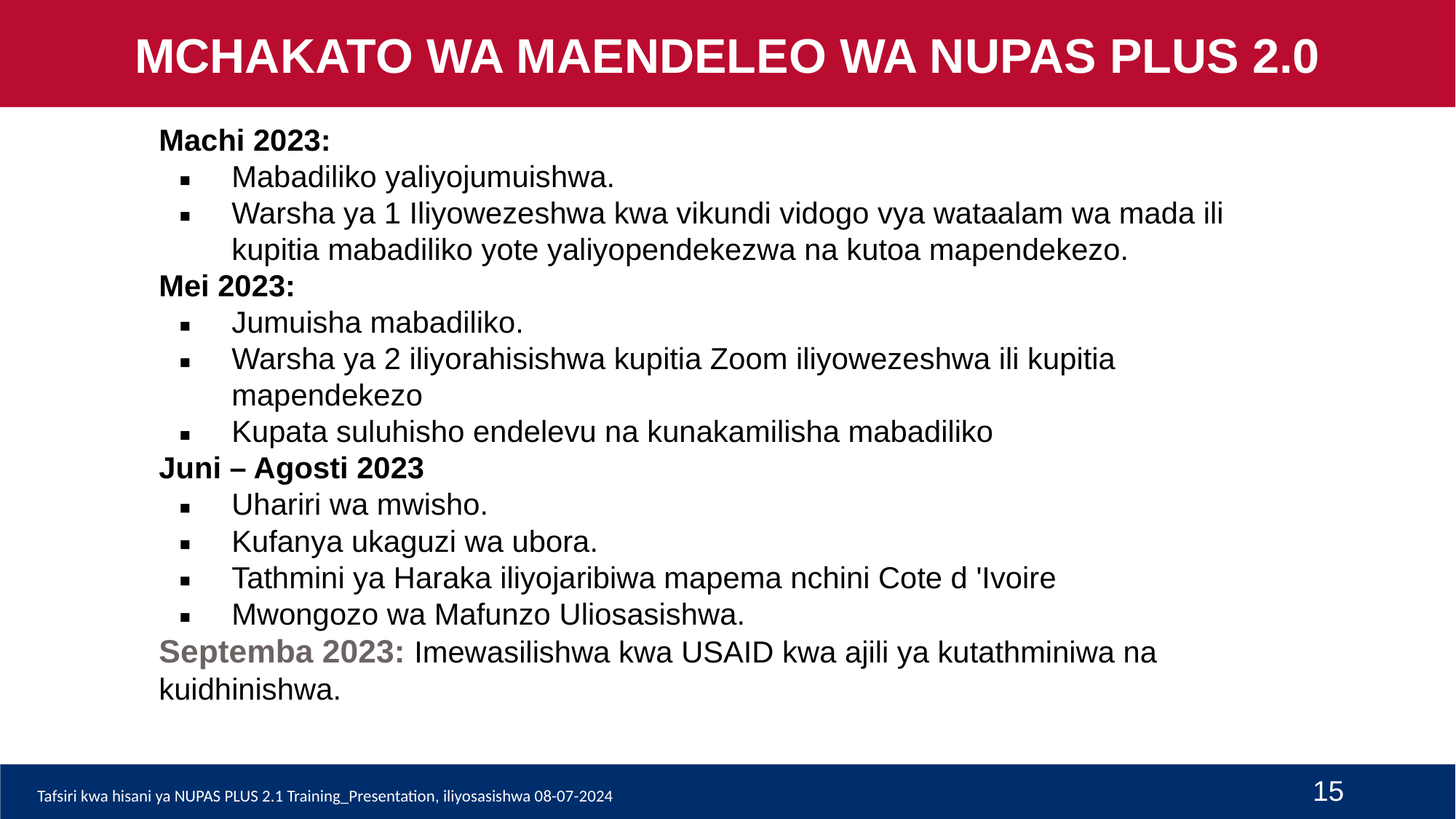

MCHAKATO WA MAENDELEO WA NUPAS PLUS 2.0
Machi 2023:
Mabadiliko yaliyojumuishwa.
Warsha ya 1 Iliyowezeshwa kwa vikundi vidogo vya wataalam wa mada ili kupitia mabadiliko yote yaliyopendekezwa na kutoa mapendekezo.
Mei 2023:
Jumuisha mabadiliko.
Warsha ya 2 iliyorahisishwa kupitia Zoom iliyowezeshwa ili kupitia mapendekezo
Kupata suluhisho endelevu na kunakamilisha mabadiliko
Juni – Agosti 2023
Uhariri wa mwisho.
Kufanya ukaguzi wa ubora.
Tathmini ya Haraka iliyojaribiwa mapema nchini Cote d 'Ivoire
Mwongozo wa Mafunzo Uliosasishwa.
Septemba 2023: Imewasilishwa kwa USAID kwa ajili ya kutathminiwa na kuidhinishwa.

15
Tafsiri kwa hisani ya NUPAS PLUS 2.1 Training_Presentation, iliyosasishwa 08-07-2024